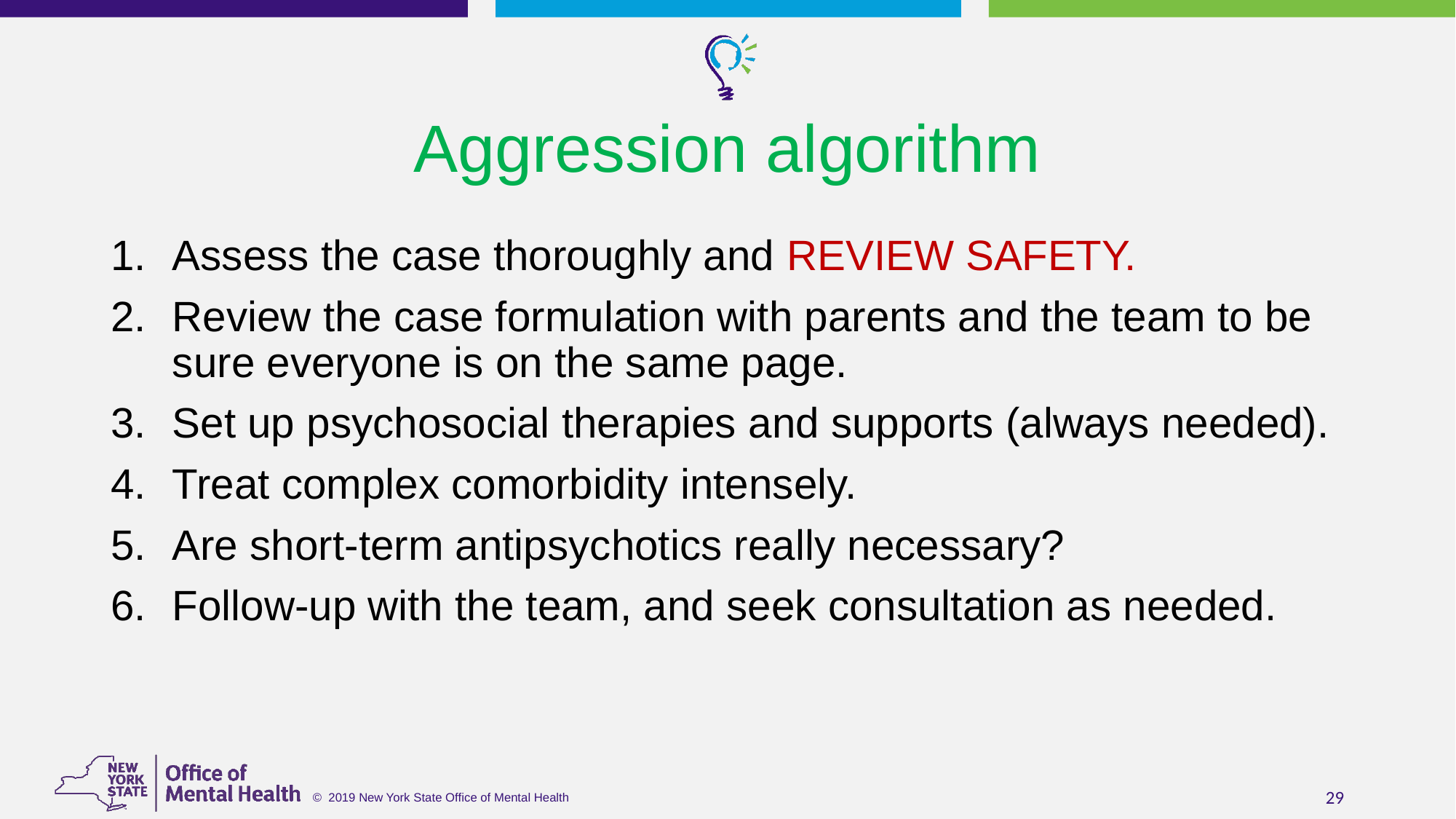

# Aggression algorithm
Assess the case thoroughly and REVIEW SAFETY.
Review the case formulation with parents and the team to be sure everyone is on the same page.
Set up psychosocial therapies and supports (always needed).
Treat complex comorbidity intensely.
Are short-term antipsychotics really necessary?
Follow-up with the team, and seek consultation as needed.